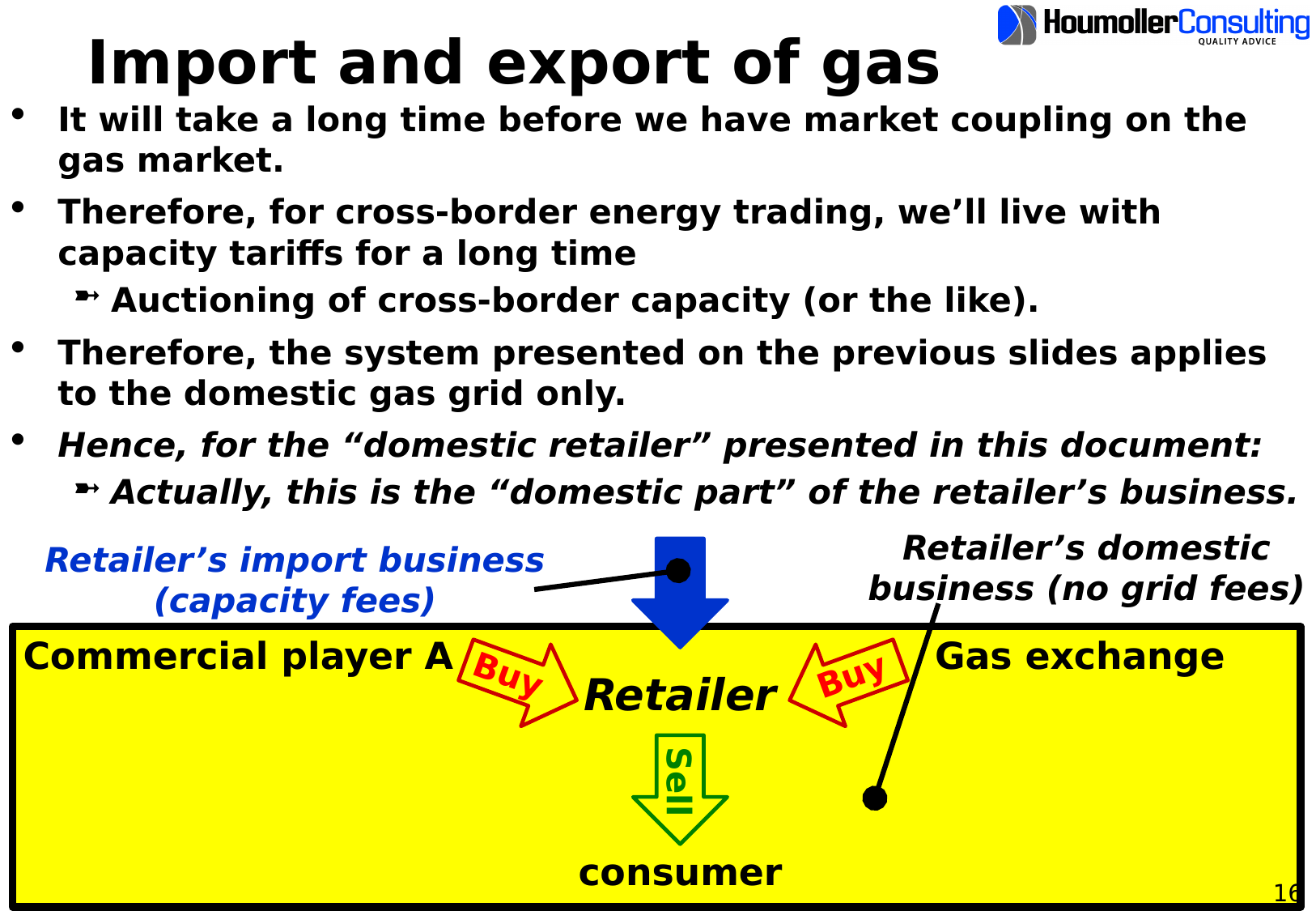

# Import and export of gas
It will take a long time before we have market coupling on the gas market.
Therefore, for cross-border energy trading, we’ll live with capacity tariffs for a long time
Auctioning of cross-border capacity (or the like).
Therefore, the system presented on the previous slides applies to the domestic gas grid only.
Hence, for the “domestic retailer” presented in this document:
Actually, this is the “domestic part” of the retailer’s business.
Retailer’s domestic
business (no grid fees)

Retailer’s import business
(capacity fees)

Commercial player A
Gas exchange

Buy

Buy
Retailer

Sell
consumer
16